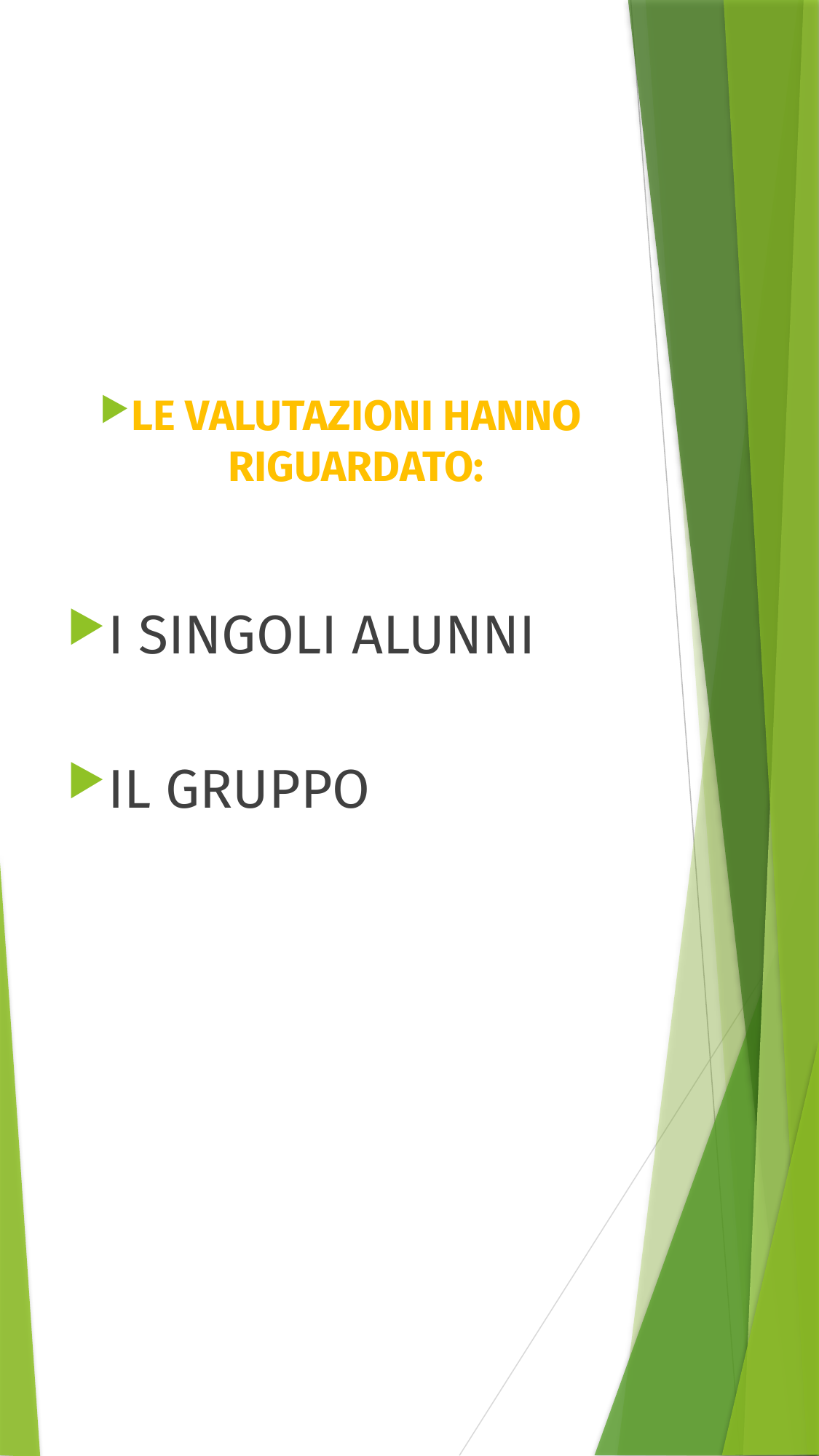

LE VALUTAZIONI HANNO RIGUARDATO:

I SINGOLI ALUNNI

IL GRUPPO